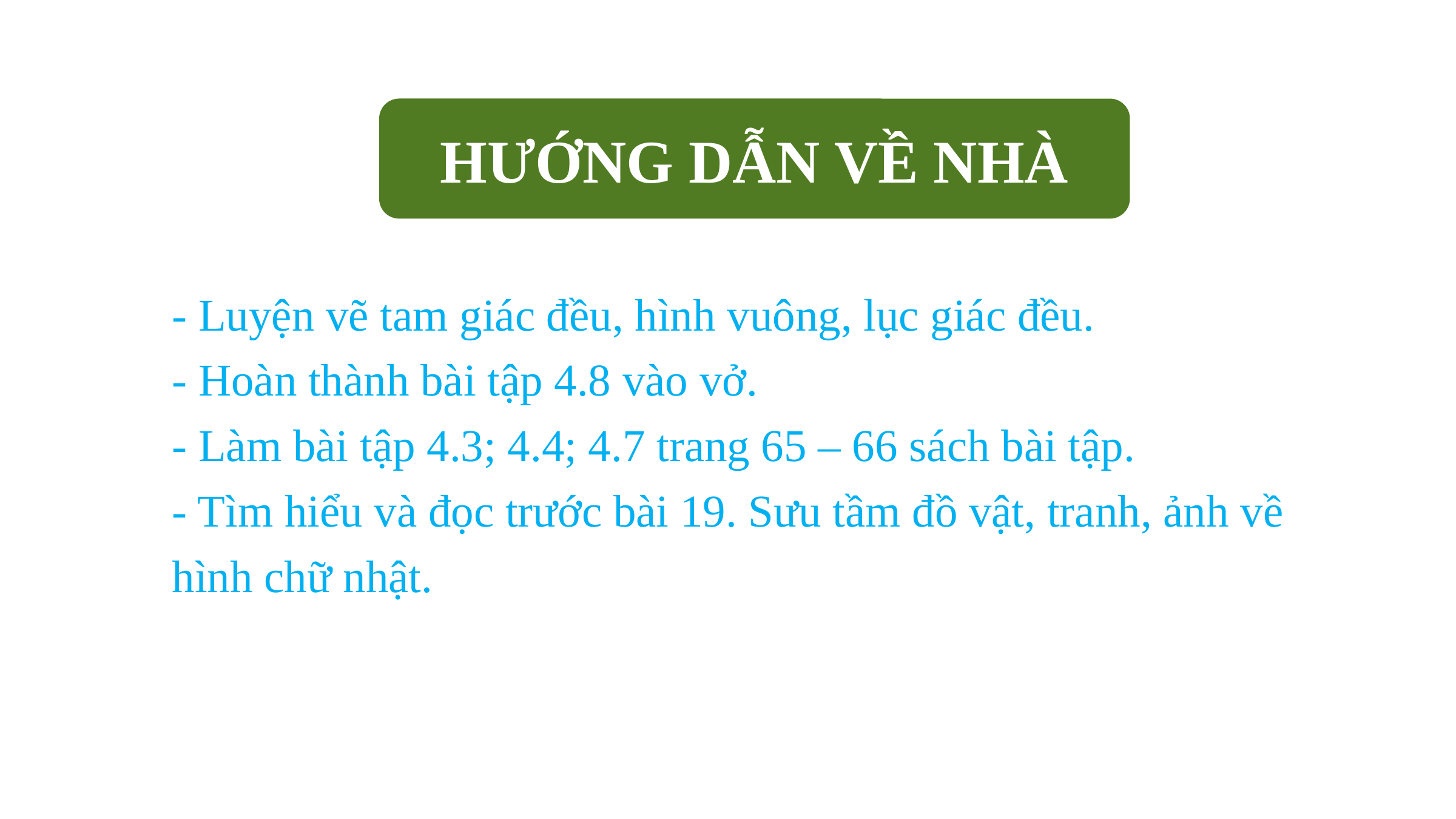

HƯỚNG DẪN VỀ NHÀ
- Luyện vẽ tam giác đều, hình vuông, lục giác đều.
- Hoàn thành bài tập 4.8 vào vở.
- Làm bài tập 4.3; 4.4; 4.7 trang 65 – 66 sách bài tập.
- Tìm hiểu và đọc trước bài 19. Sưu tầm đồ vật, tranh, ảnh về hình chữ nhật.